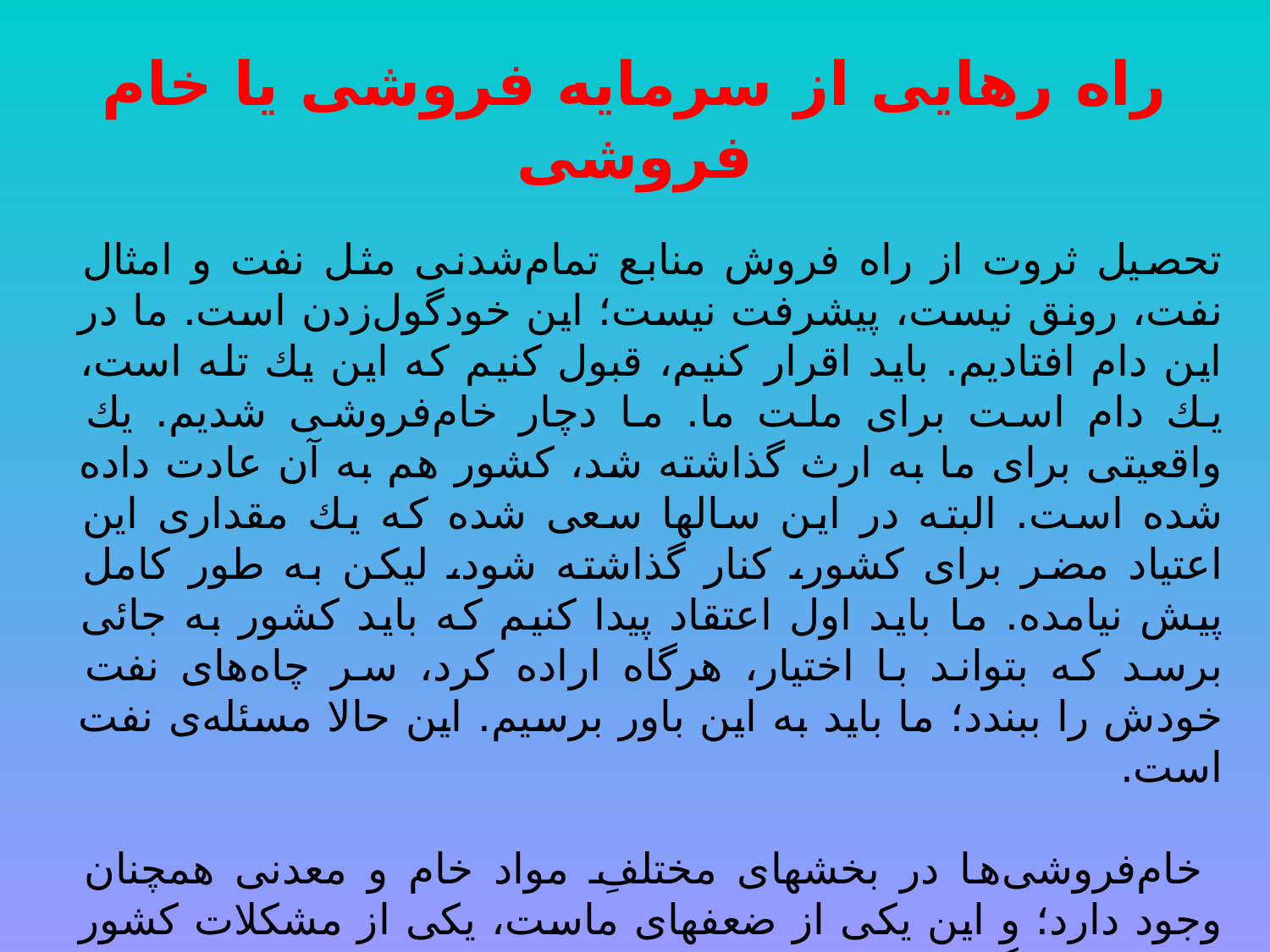

# راه رهایی از سرمایه فروشی یا خام فروشی
تحصيل ثروت از راه فروش منابع تمام‌‌‌شدنى مثل نفت و امثال نفت، رونق نيست، پيشرفت نيست؛ اين خودگول‌‌‌زدن است. ما در اين دام افتاديم. بايد اقرار كنيم، قبول كنيم كه اين يك تله است، يك دام است براى ملت ما. ما دچار خام‌‌‌فروشى شديم. يك واقعيتى براى ما به ارث گذاشته شد، كشور هم به آن عادت داده شده است. البته در اين سالها سعى شده كه يك مقدارى اين اعتياد مضر براى كشور، كنار گذاشته شود، ليكن به طور كامل پيش نيامده. ما بايد اول اعتقاد پيدا كنيم كه بايد كشور به جائى برسد كه بتواند با اختيار، هرگاه اراده كرد، سر چاه‌‌‌هاى نفت خودش را ببندد؛ ما بايد به اين باور برسيم. اين حالا مسئله‌‌‌ى نفت است.

 خام‌‌‌فروشى‌‌‌ها در بخشهاى مختلفِ مواد خام و معدنى همچنان وجود دارد؛ و اين يكى از ضعفهاى ماست، يكى از مشكلات كشور ماست. ما اگر بخواهيم از اين وضعيت نجات پيدا كنيم، بخواهيم به رشد اقتصادىِ حقيقى نائل شويم، راهش تكيه‌‌‌ى به علم است؛ اين هم از راه تقويت همين شركتهاى دانش‌‌‌بنيان، عملى است. ما بايد به اين سمت برويم.